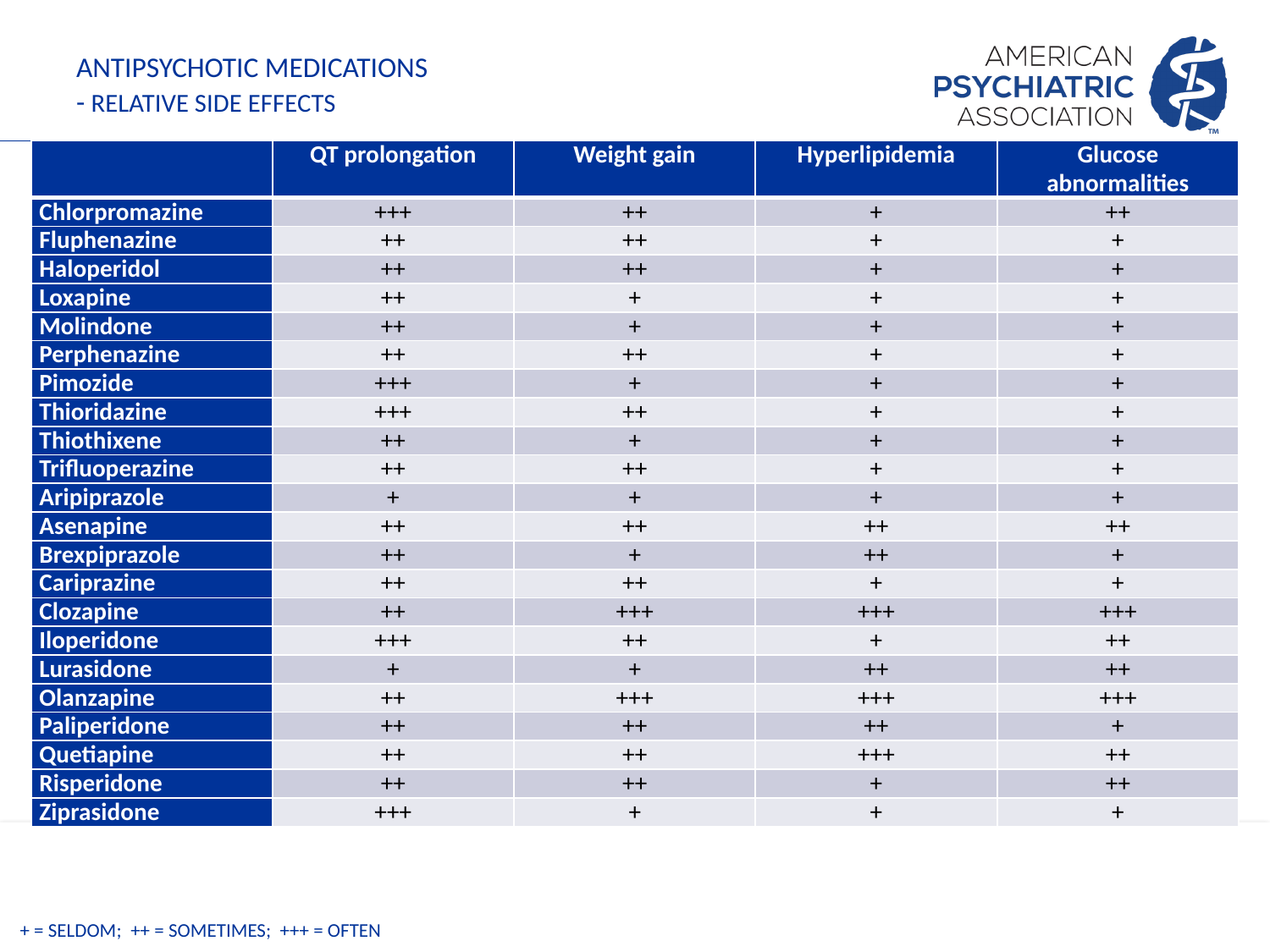

# Antipsychotic Medications - relative side effects
|  | QT prolongation | Weight gain | Hyperlipidemia | Glucose abnormalities |
| --- | --- | --- | --- | --- |
| Chlorpromazine | +++ | ++ | + | ++ |
| Fluphenazine | ++ | ++ | + | + |
| Haloperidol | ++ | ++ | + | + |
| Loxapine | ++ | + | + | + |
| Molindone | ++ | + | + | + |
| Perphenazine | ++ | ++ | + | + |
| Pimozide | +++ | + | + | + |
| Thioridazine | +++ | ++ | + | + |
| Thiothixene | ++ | + | + | + |
| Trifluoperazine | ++ | ++ | + | + |
| Aripiprazole | + | + | + | + |
| Asenapine | ++ | ++ | ++ | ++ |
| Brexpiprazole | ++ | + | ++ | + |
| Cariprazine | ++ | ++ | + | + |
| Clozapine | ++ | +++ | +++ | +++ |
| Iloperidone | +++ | ++ | + | ++ |
| Lurasidone | + | + | ++ | ++ |
| Olanzapine | ++ | +++ | +++ | +++ |
| Paliperidone | ++ | ++ | ++ | + |
| Quetiapine | ++ | ++ | +++ | ++ |
| Risperidone | ++ | ++ | + | ++ |
| Ziprasidone | +++ | + | + | + |

+ = seldom;  ++ = sometimes;  +++ = often